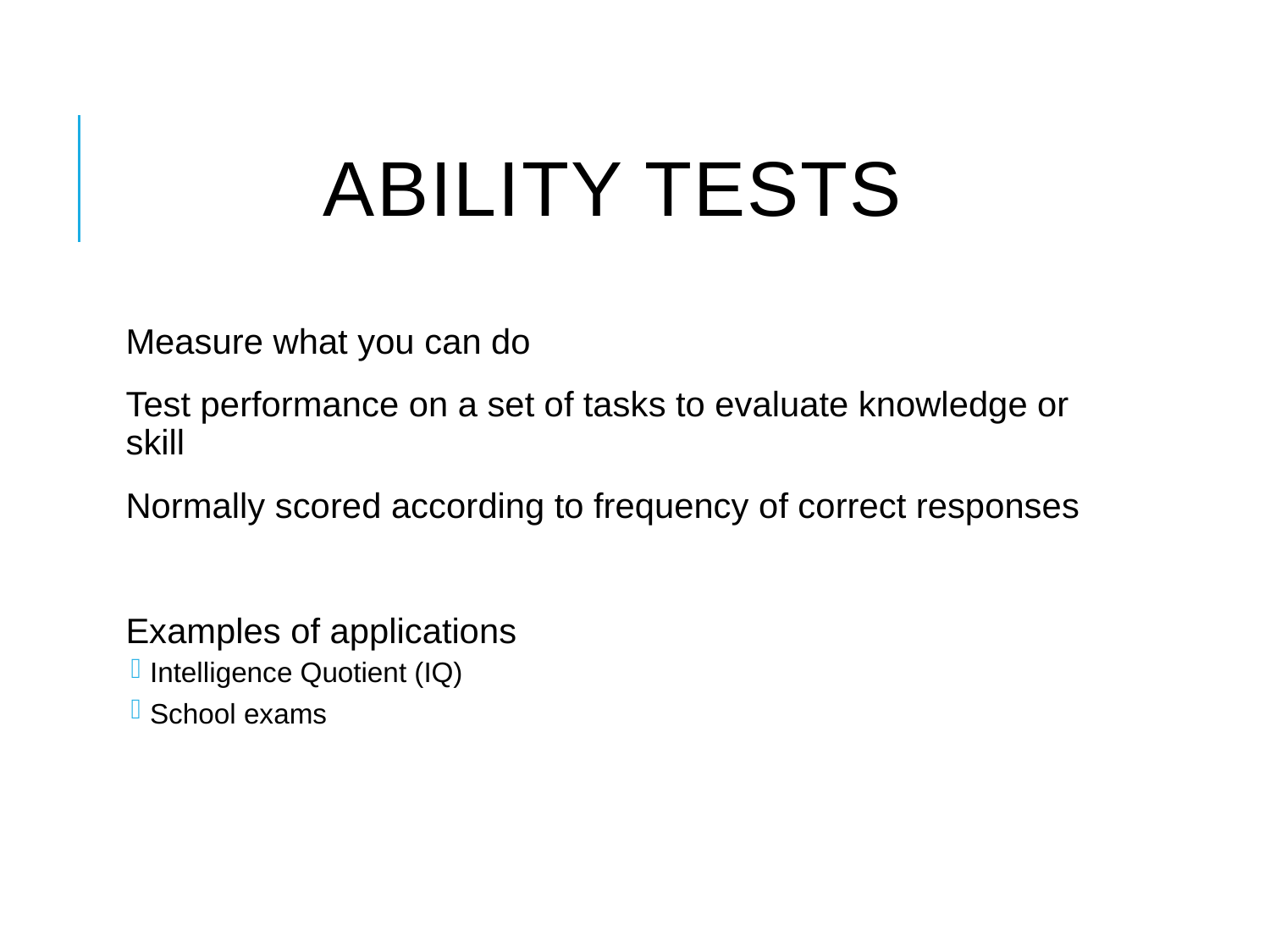

# Ability Tests
Measure what you can do
Test performance on a set of tasks to evaluate knowledge or skill
Normally scored according to frequency of correct responses

Examples of applications
Intelligence Quotient (IQ)
School exams